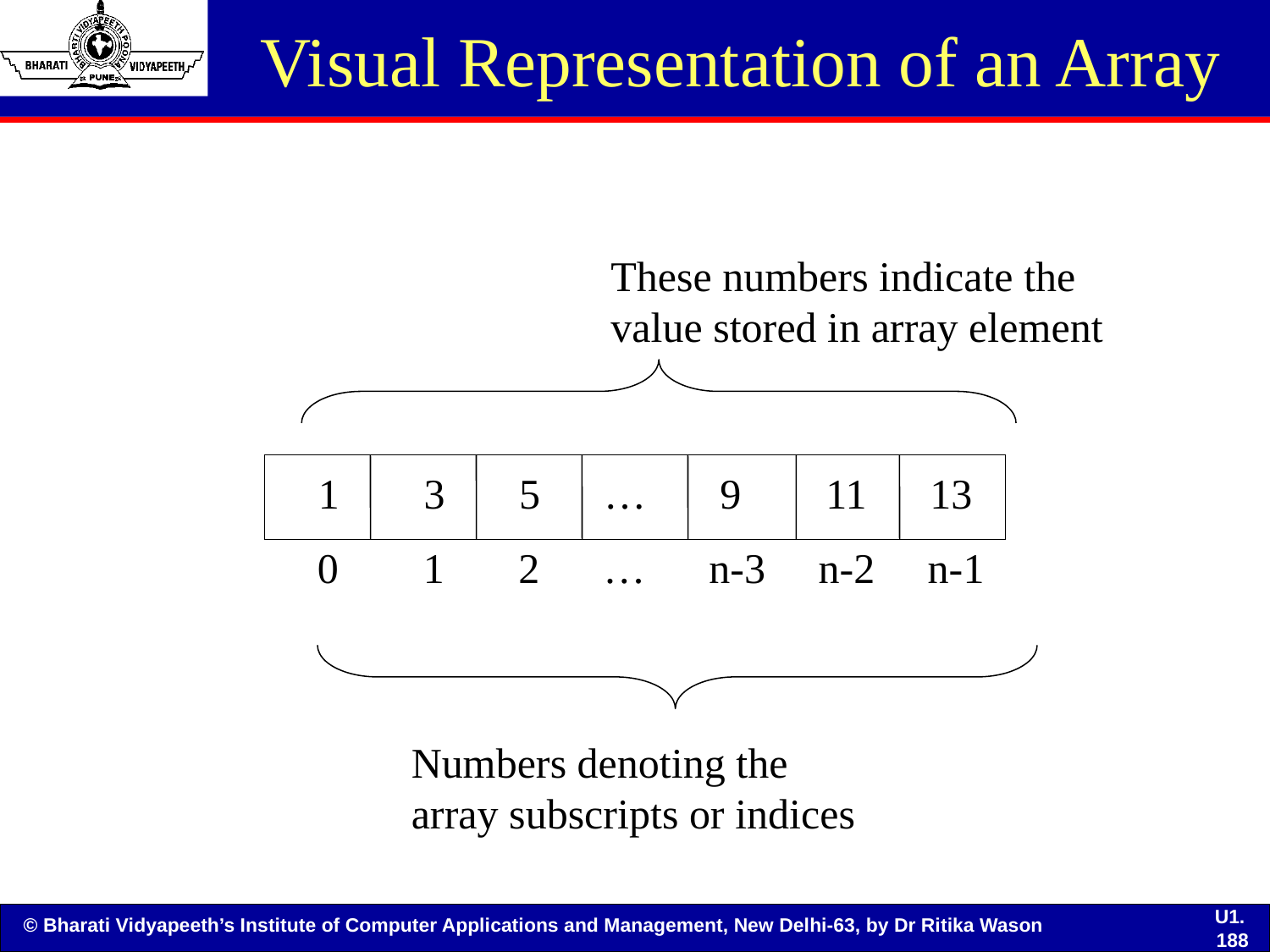

# Visual Representation of an Array

These numbers indicate the
value stored in array element

1        3       5      …       9        11      13

     0        1       2      …      n-3     n-2     n-1

Numbers denoting the
array subscripts or indices